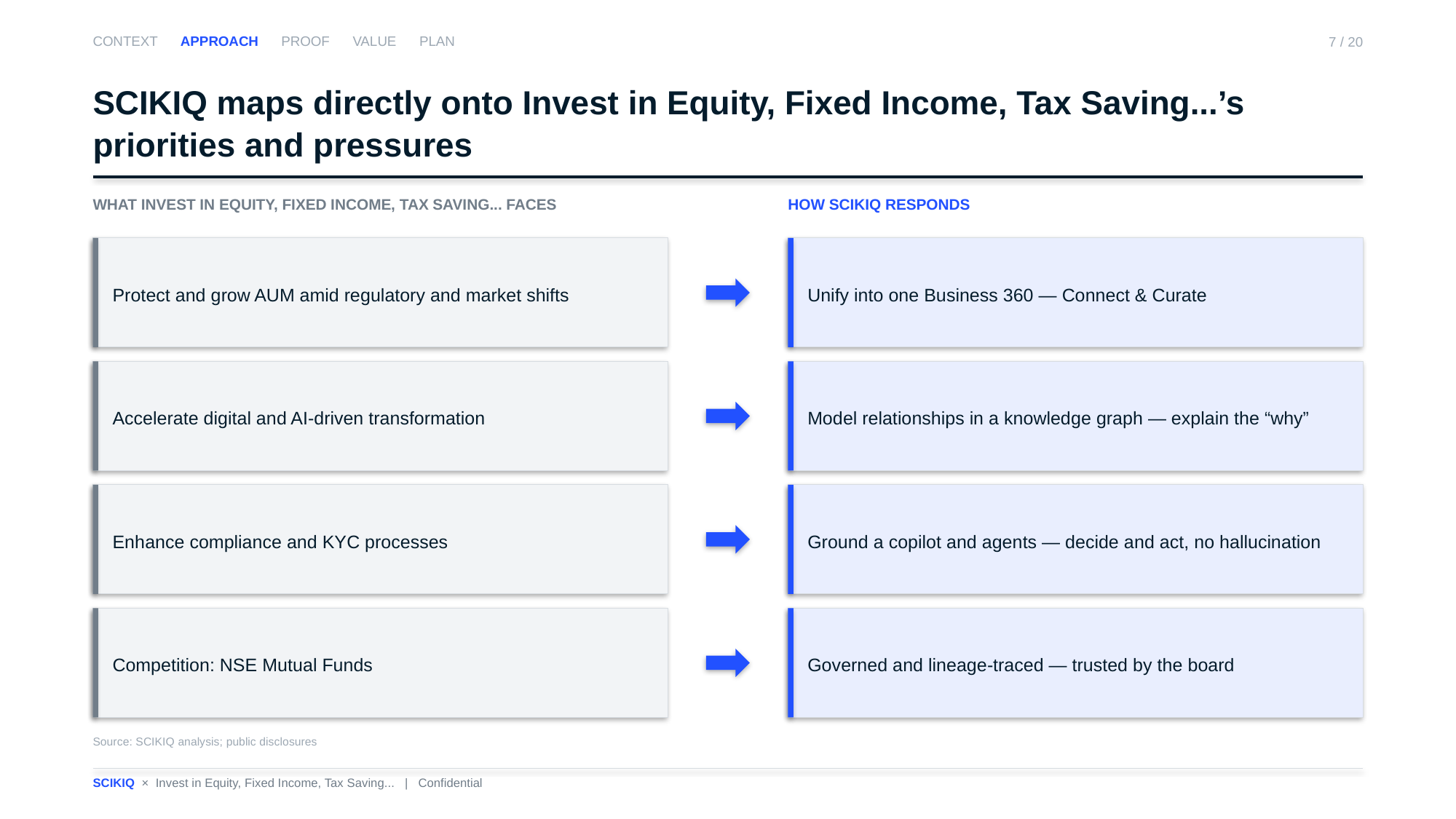

CONTEXT      APPROACH      PROOF      VALUE      PLAN
7 / 20
SCIKIQ maps directly onto Invest in Equity, Fixed Income, Tax Saving...’s priorities and pressures
WHAT INVEST IN EQUITY, FIXED INCOME, TAX SAVING... FACES
HOW SCIKIQ RESPONDS

Protect and grow AUM amid regulatory and market shifts

Unify into one Business 360 — Connect & Curate

Accelerate digital and AI-driven transformation

Model relationships in a knowledge graph — explain the “why”

Enhance compliance and KYC processes

Ground a copilot and agents — decide and act, no hallucination

Competition: NSE Mutual Funds

Governed and lineage-traced — trusted by the board

Source: SCIKIQ analysis; public disclosures
SCIKIQ  ×  Invest in Equity, Fixed Income, Tax Saving...   |   Confidential